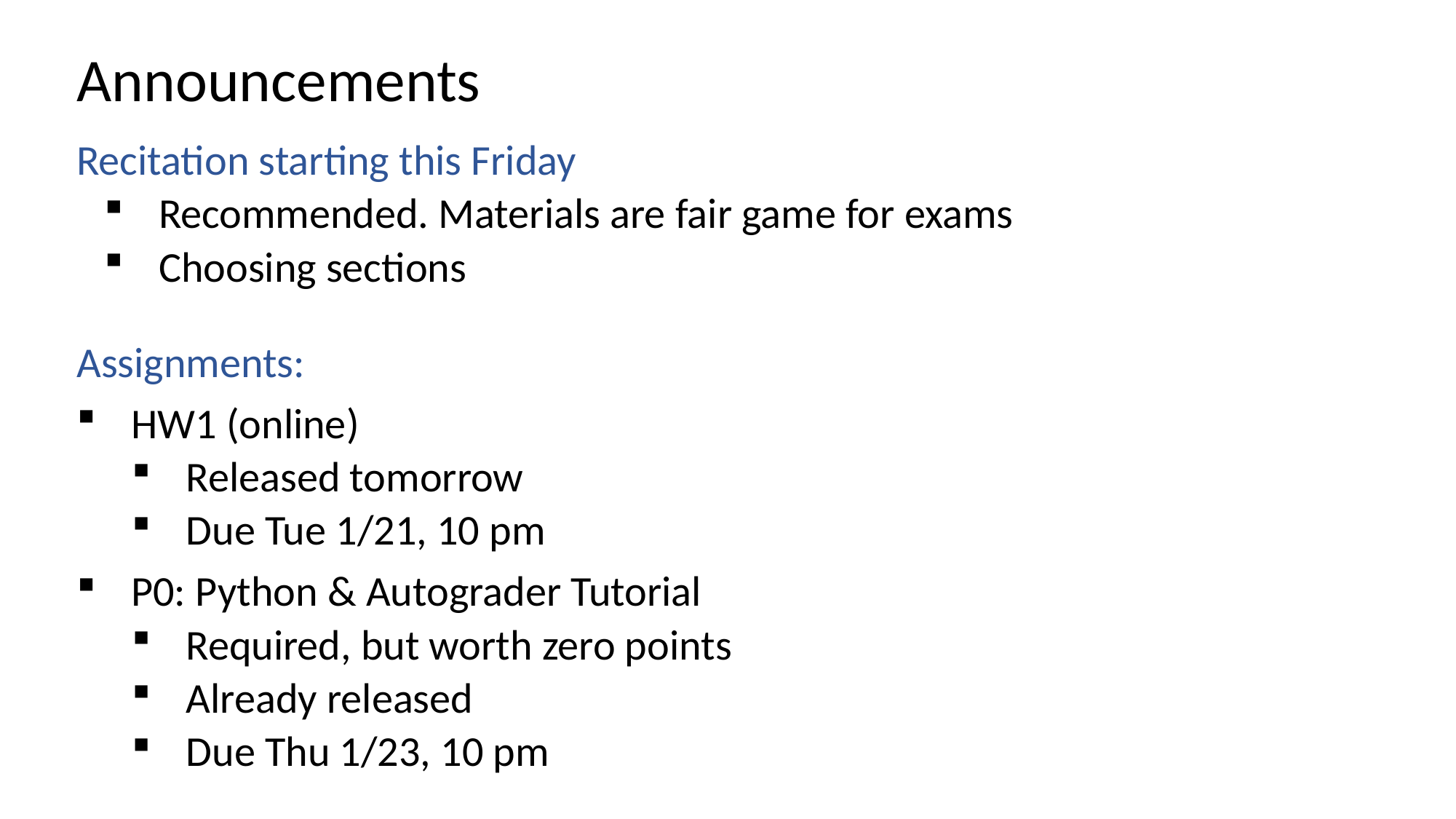

# Announcements
Recitation starting this Friday
Recommended. Materials are fair game for exams
Choosing sections

Assignments:
HW1 (online)
Released tomorrow
Due Tue 1/21, 10 pm
P0: Python & Autograder Tutorial
Required, but worth zero points
Already released
Due Thu 1/23, 10 pm